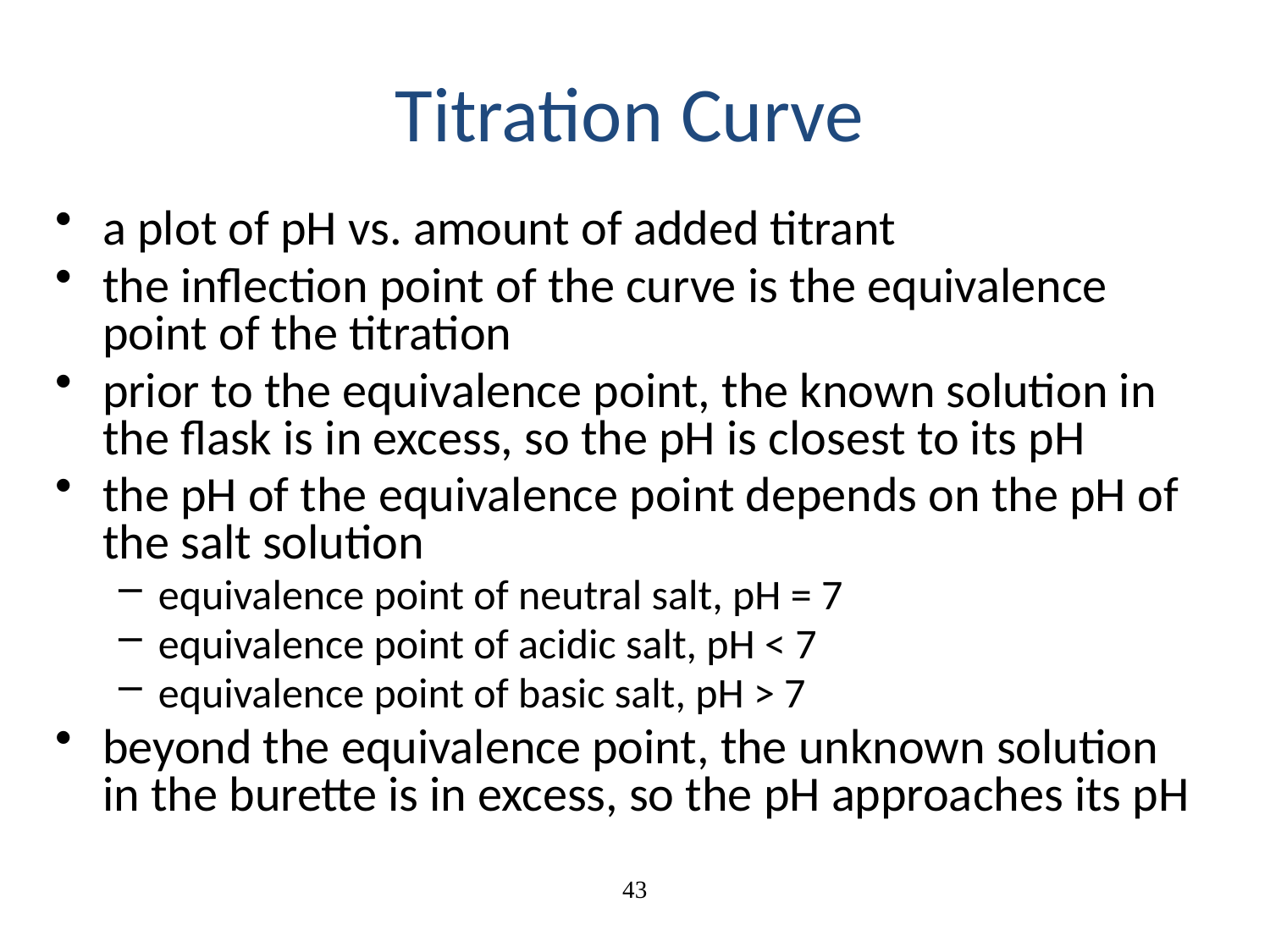

# Titration Curve
a plot of pH vs. amount of added titrant
the inflection point of the curve is the equivalence point of the titration
prior to the equivalence point, the known solution in the flask is in excess, so the pH is closest to its pH
the pH of the equivalence point depends on the pH of the salt solution
equivalence point of neutral salt, pH = 7
equivalence point of acidic salt, pH < 7
equivalence point of basic salt, pH > 7
beyond the equivalence point, the unknown solution in the burette is in excess, so the pH approaches its pH
43